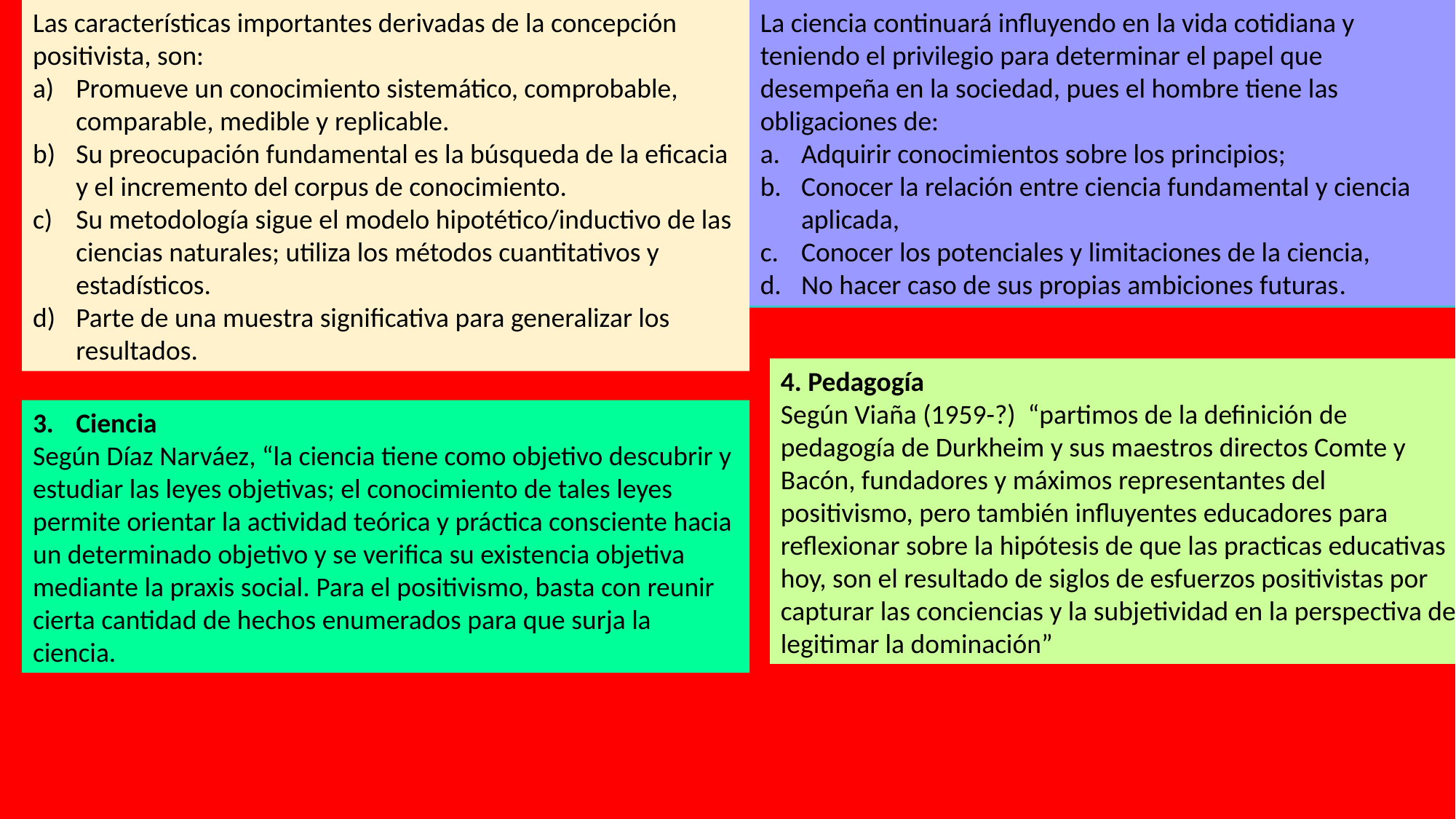

Las características importantes derivadas de la concepción positivista, son:
a)	Promueve un conocimiento sistemático, comprobable, comparable, medible y replicable.
b)	Su preocupación fundamental es la búsqueda de la eficacia y el incremento del corpus de conocimiento.
c)	Su metodología sigue el modelo hipotético/inductivo de las ciencias naturales; utiliza los métodos cuantitativos y estadísticos.
d)	Parte de una muestra significativa para generalizar los resultados.
La ciencia continuará influyendo en la vida cotidiana y teniendo el privilegio para determinar el papel que desempeña en la sociedad, pues el hombre tiene las obligaciones de:
Adquirir conocimientos sobre los principios;
Conocer la relación entre ciencia fundamental y ciencia aplicada,
Conocer los potenciales y limitaciones de la ciencia,
No hacer caso de sus propias ambiciones futuras.
Concordamos con Natalia Ospina que el fundamento filosófico del positivismo “planteaba que solo el método
4. Pedagogía
Según Viaña (1959-?)  “partimos de la definición de pedagogía de Durkheim y sus maestros directos Comte y Bacón, fundadores y máximos representantes del positivismo, pero también influyentes educadores para reflexionar sobre la hipótesis de que las practicas educativas hoy, son el resultado de siglos de esfuerzos positivistas por capturar las conciencias y la subjetividad en la perspectiva de legitimar la dominación”
3.	Ciencia
Según Díaz Narváez, “la ciencia tiene como objetivo descubrir y estudiar las leyes objetivas; el conocimiento de tales leyes permite orientar la actividad teórica y práctica consciente hacia un determinado objetivo y se verifica su existencia objetiva mediante la praxis social. Para el positivismo, basta con reunir cierta cantidad de hechos enumerados para que surja la ciencia.